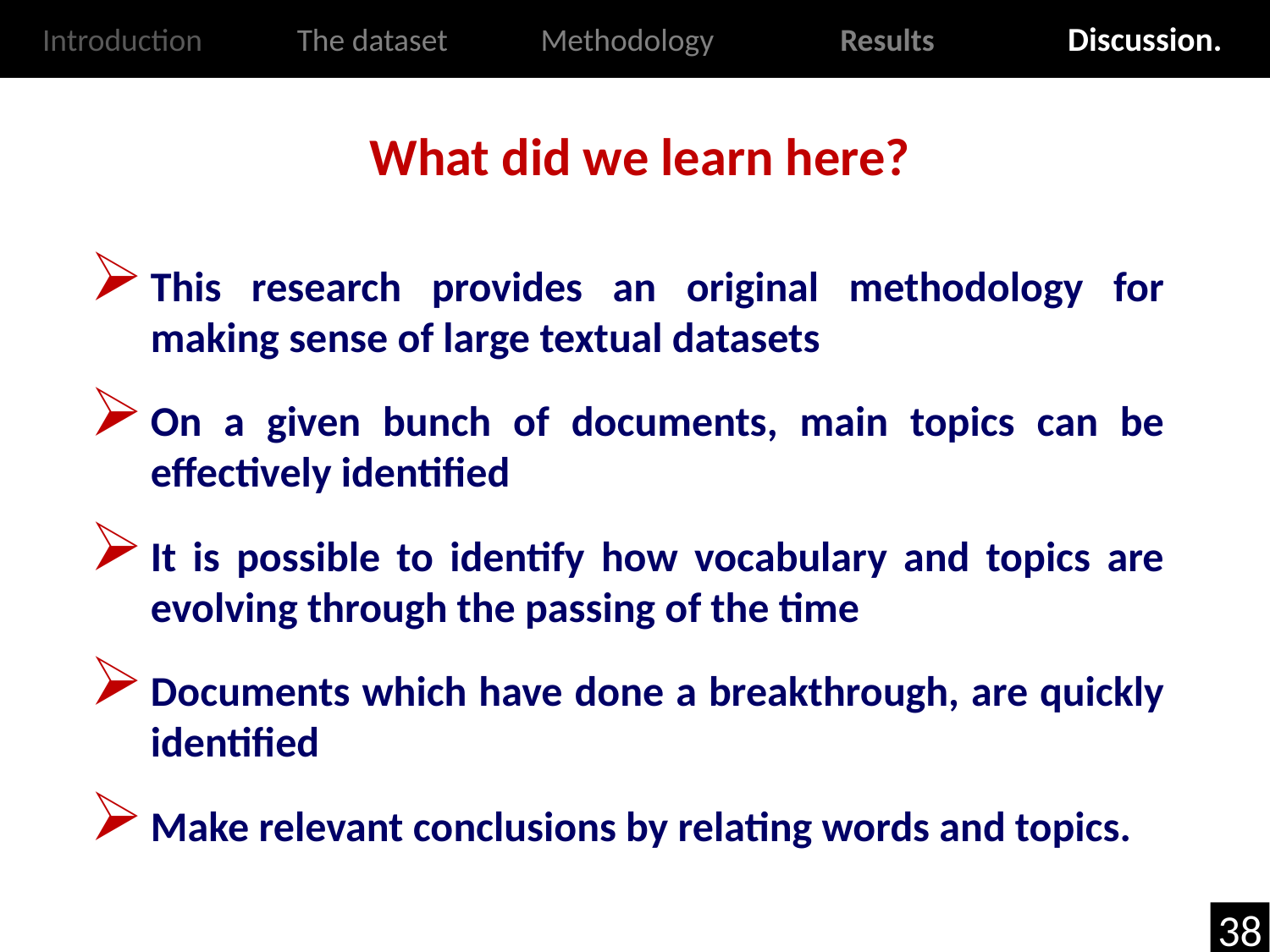

Introduction
The dataset
Methodology
Results
Discussion.
What did we learn here?
This research provides an original methodology for making sense of large textual datasets
On a given bunch of documents, main topics can be effectively identified
It is possible to identify how vocabulary and topics are evolving through the passing of the time
Documents which have done a breakthrough, are quickly identified
Make relevant conclusions by relating words and topics.
38